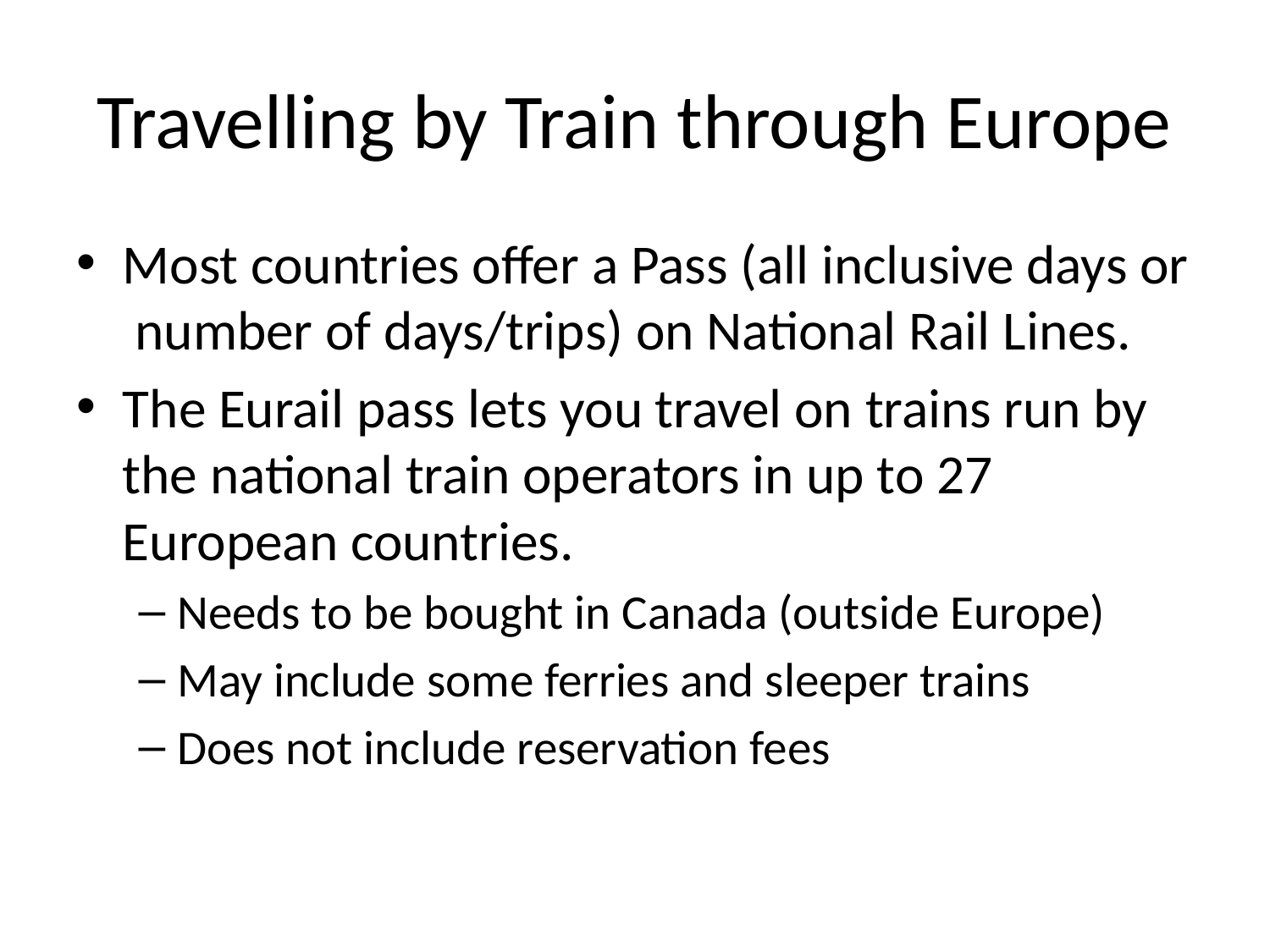

# Travelling by Train through Europe
Most countries offer a Pass (all inclusive days or  number of days/trips) on National Rail Lines.
The Eurail pass lets you travel on trains run by the national train operators in up to 27 European countries.
Needs to be bought in Canada (outside Europe)
May include some ferries and sleeper trains
Does not include reservation fees